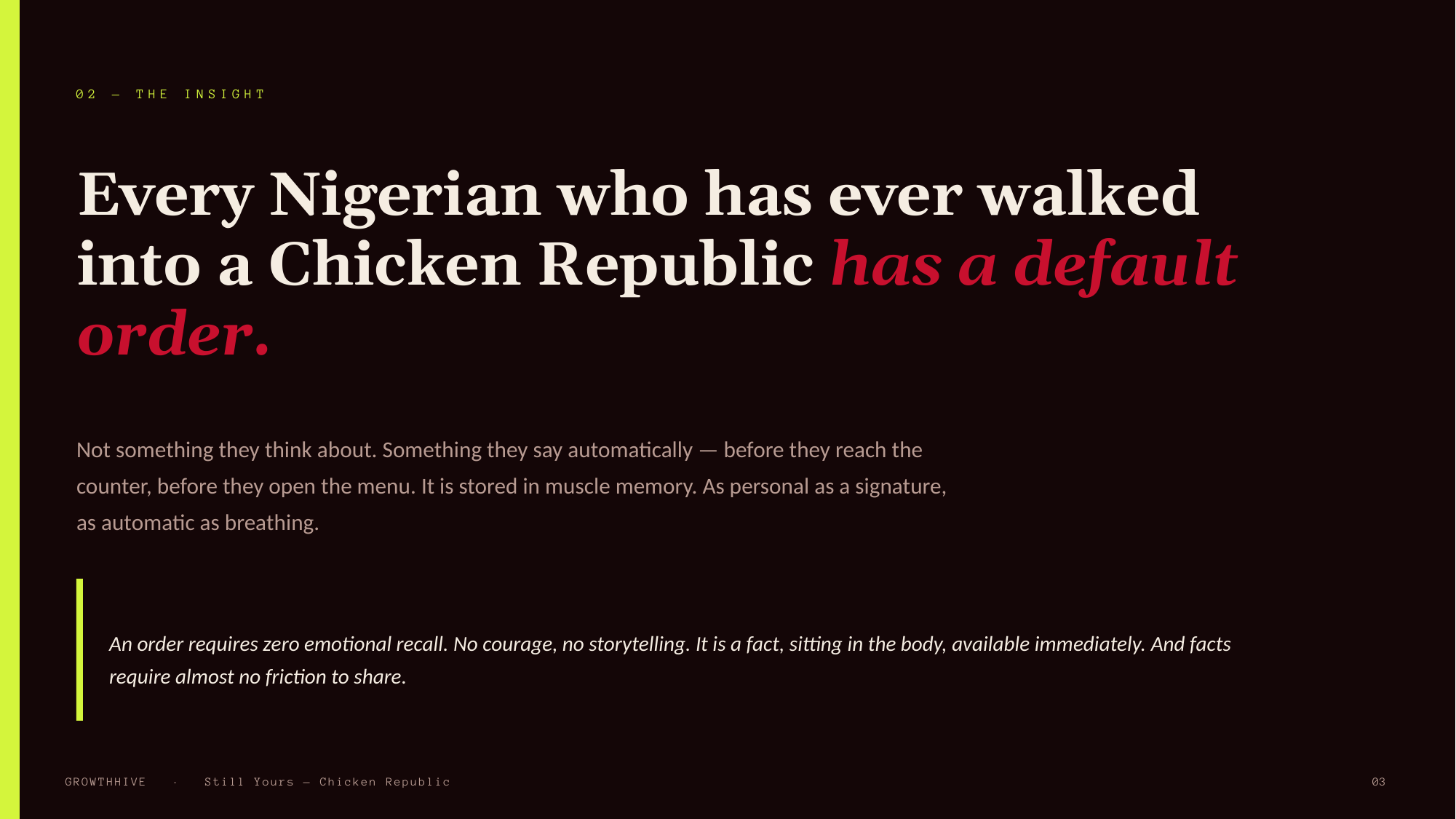

02 — THE INSIGHT
Every Nigerian who has ever walked into a Chicken Republic has a default order.
Not something they think about. Something they say automatically — before they reach the counter, before they open the menu. It is stored in muscle memory. As personal as a signature, as automatic as breathing.

An order requires zero emotional recall. No courage, no storytelling. It is a fact, sitting in the body, available immediately. And facts require almost no friction to share.
GROWTHHIVE   ·   Still Yours — Chicken Republic
03